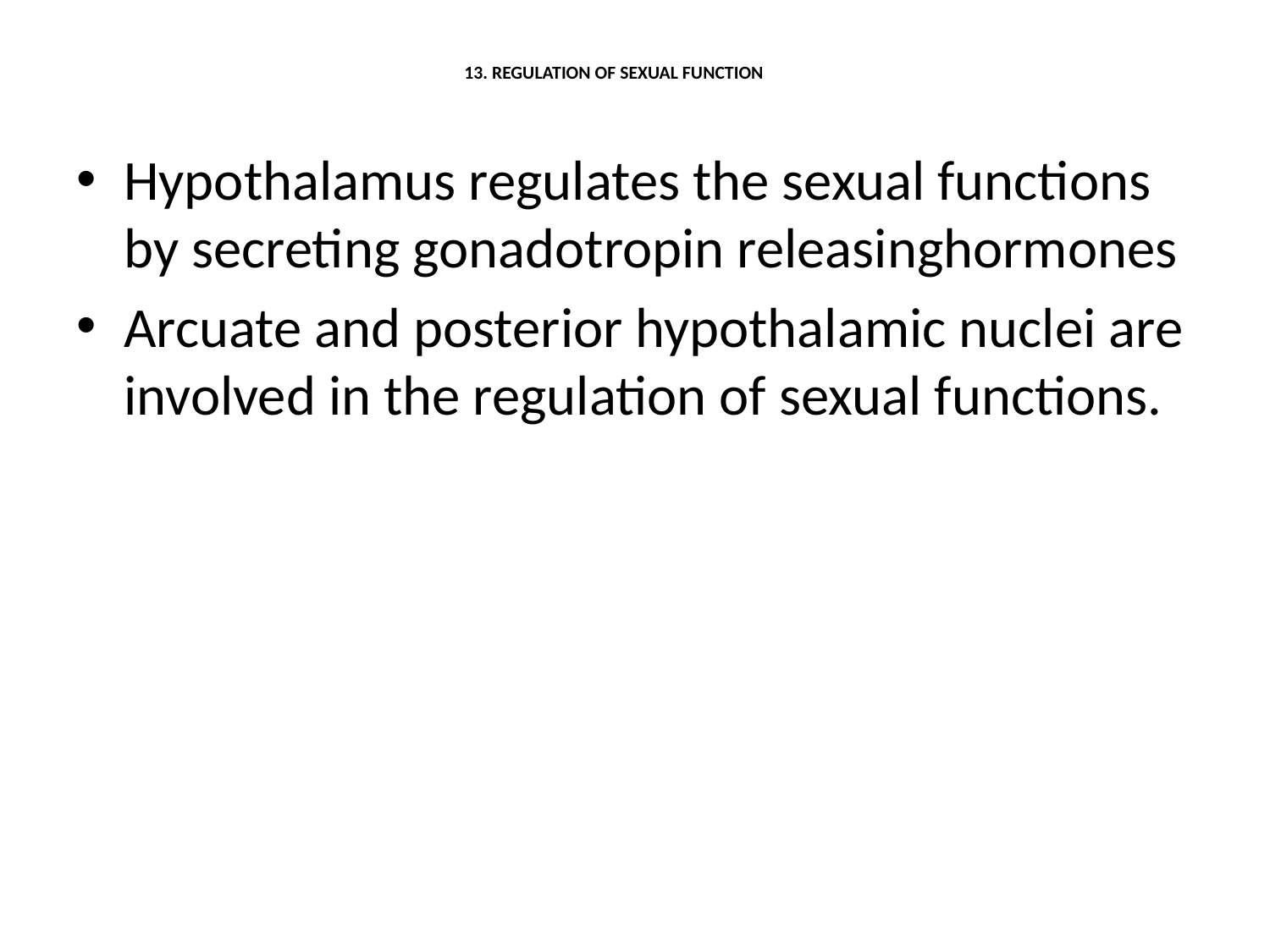

# 13. REGULATION OF SEXUAL FUNCTION
Hypothalamus regulates the sexual functions by secreting gonadotropin releasinghormones
Arcuate and posterior hypothalamic nuclei are involved in the regulation of sexual functions.